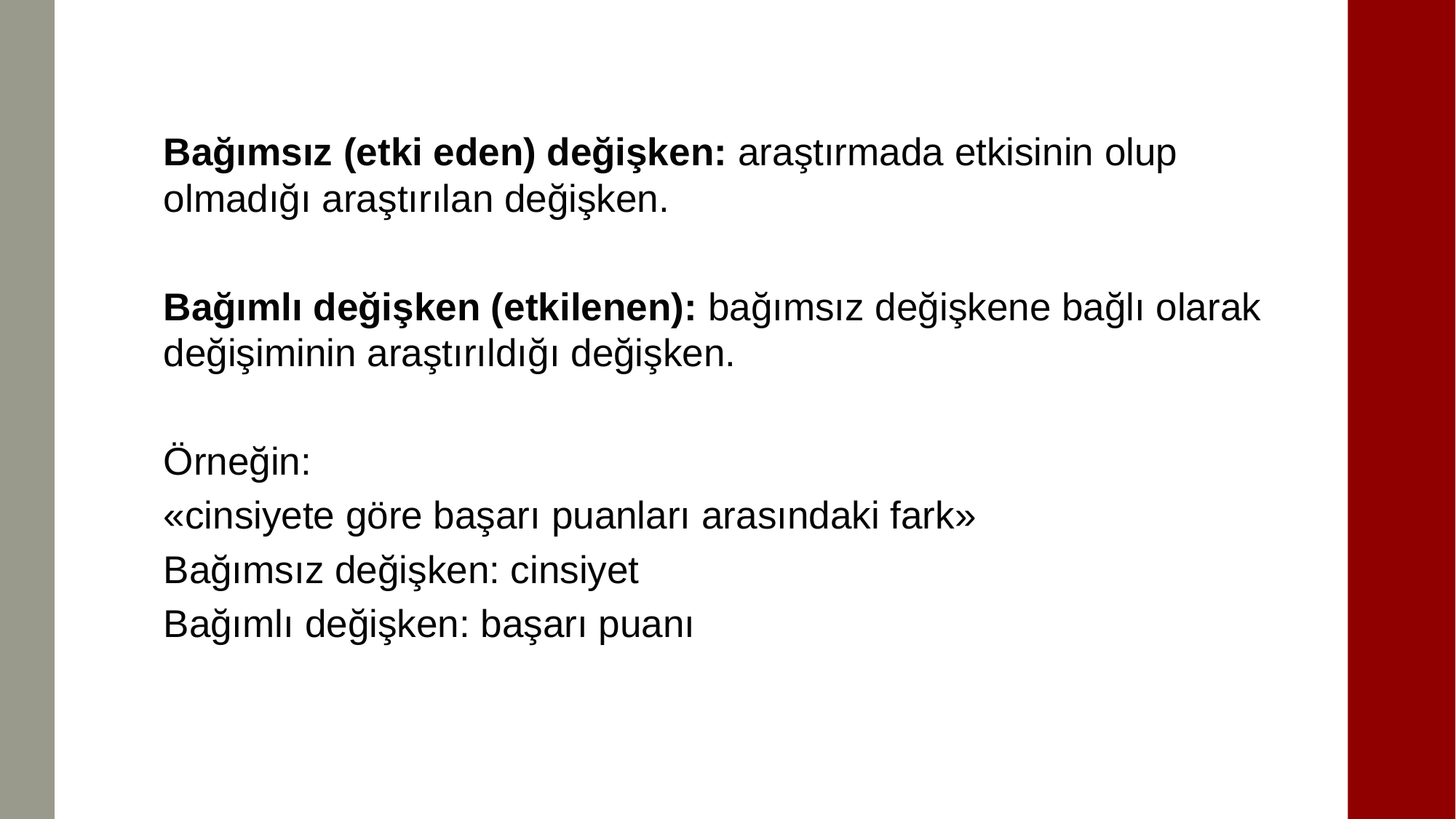

Bağımsız (etki eden) değişken: araştırmada etkisinin olup olmadığı araştırılan değişken.

Bağımlı değişken (etkilenen): bağımsız değişkene bağlı olarak değişiminin araştırıldığı değişken.

Örneğin:
«cinsiyete göre başarı puanları arasındaki fark»
Bağımsız değişken: cinsiyet
Bağımlı değişken: başarı puanı